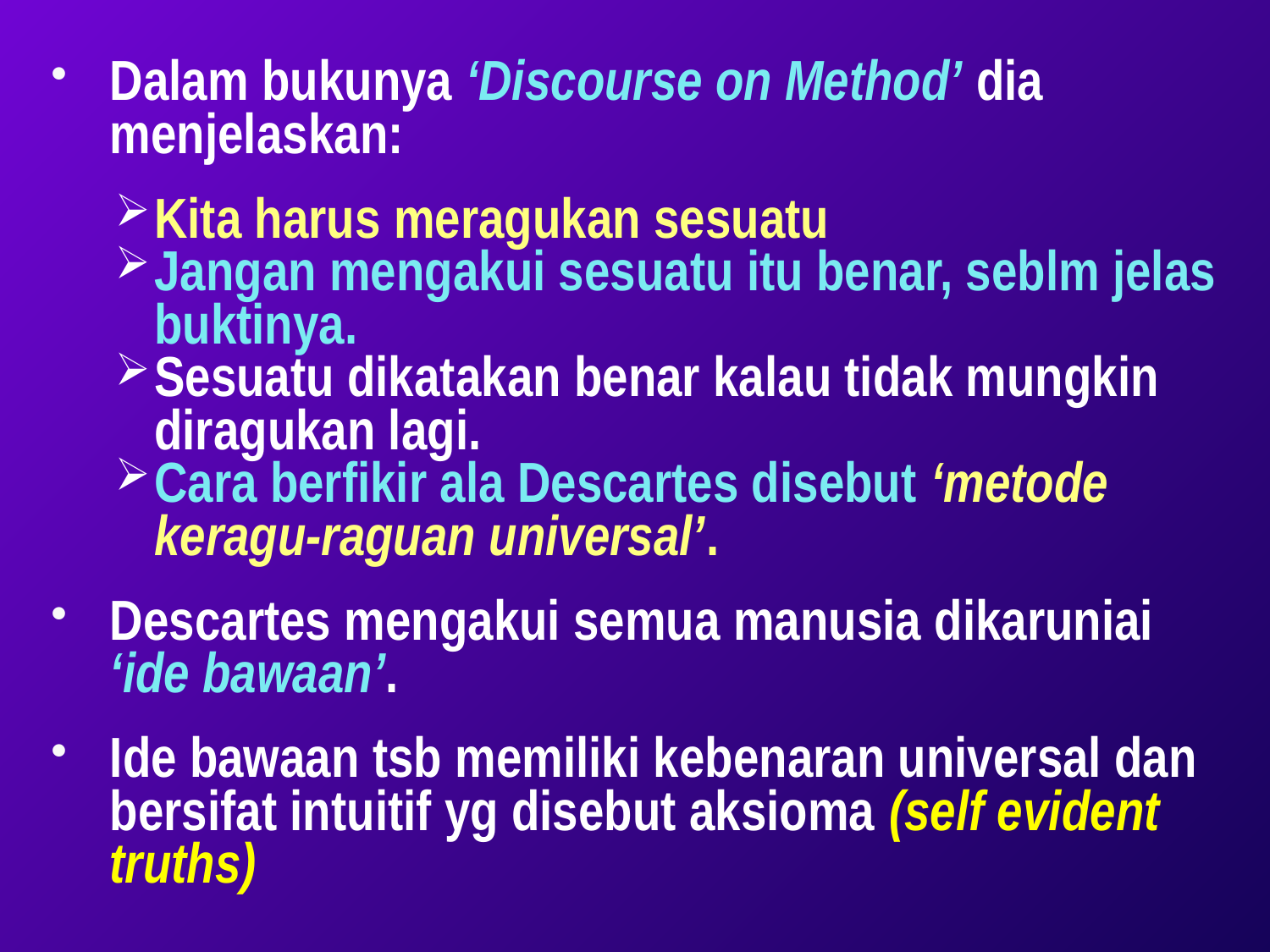

Dalam bukunya ‘Discourse on Method’ dia menjelaskan:
Kita harus meragukan sesuatu
Jangan mengakui sesuatu itu benar, seblm jelas buktinya.
Sesuatu dikatakan benar kalau tidak mungkin diragukan lagi.
Cara berfikir ala Descartes disebut ‘metode keragu-raguan universal’.
Descartes mengakui semua manusia dikaruniai ‘ide bawaan’.
Ide bawaan tsb memiliki kebenaran universal dan bersifat intuitif yg disebut aksioma (self evident truths)